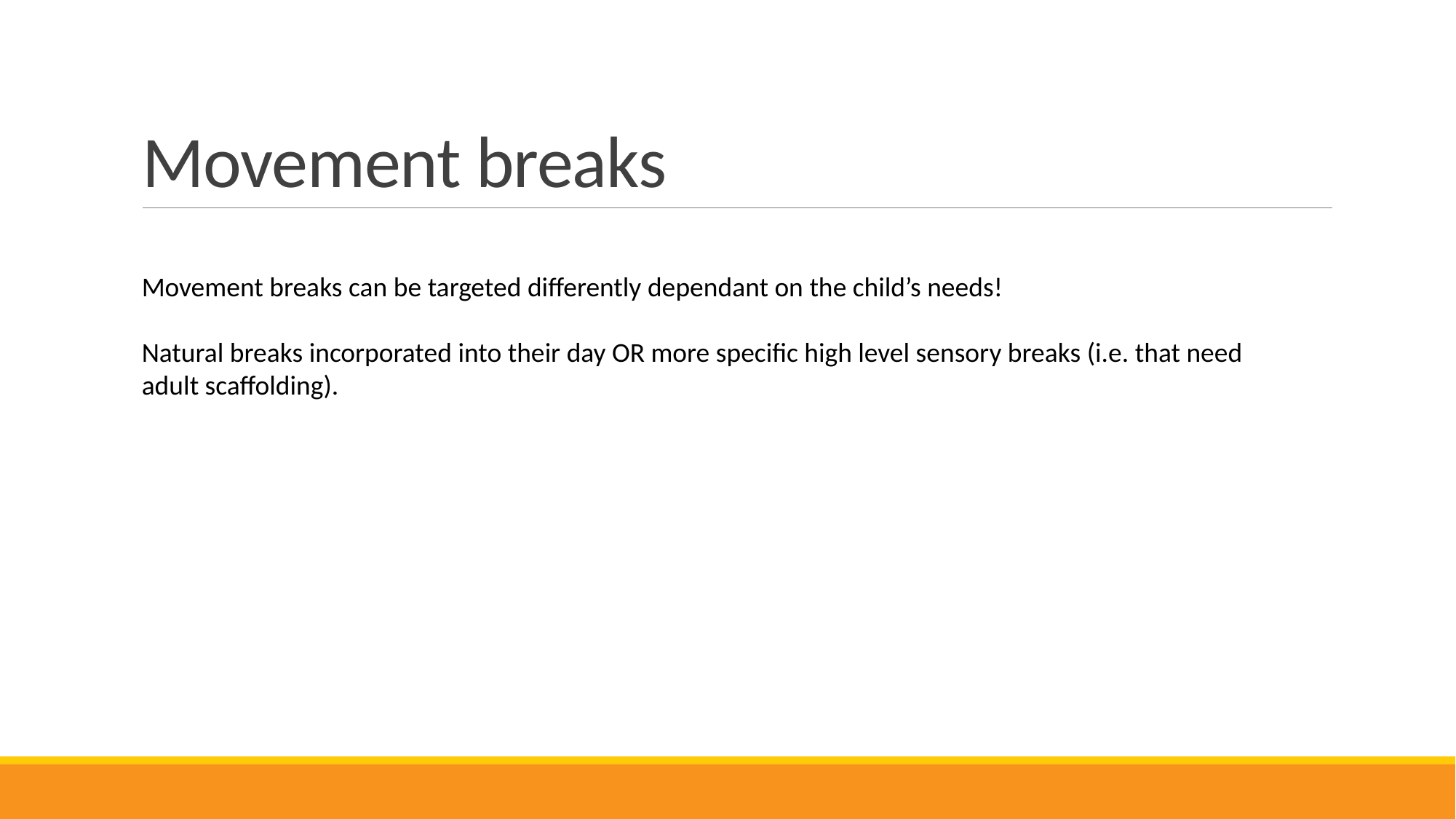

# Movement breaks
Movement breaks can be targeted differently dependant on the child’s needs!

Natural breaks incorporated into their day OR more specific high level sensory breaks (i.e. that need adult scaffolding).